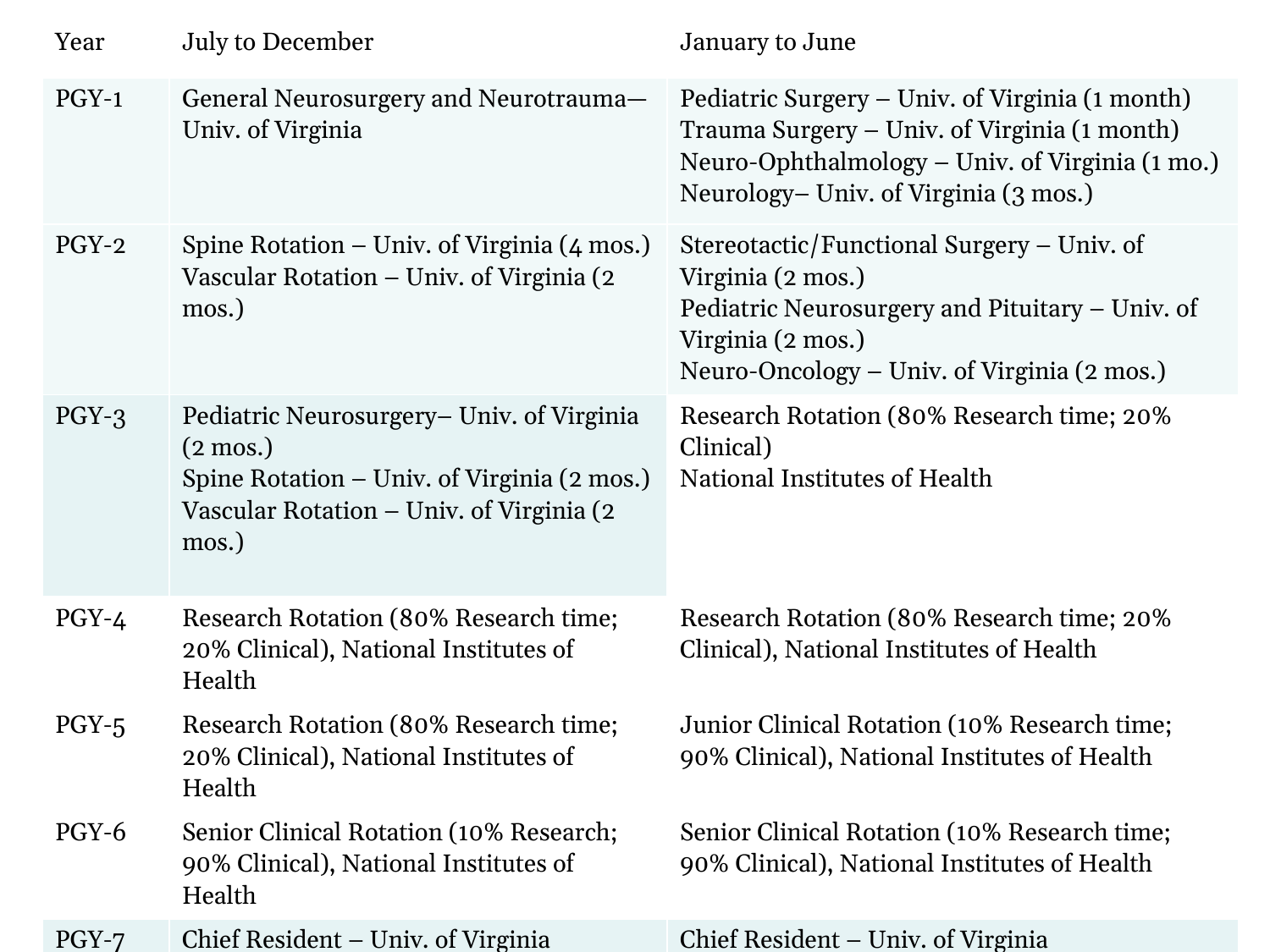

| Year | July to December | January to June |
| --- | --- | --- |
| PGY-1 | General Neurosurgery and Neurotrauma— Univ. of Virginia | Pediatric Surgery – Univ. of Virginia (1 month) Trauma Surgery – Univ. of Virginia (1 month) Neuro-Ophthalmology – Univ. of Virginia (1 mo.) Neurology– Univ. of Virginia (3 mos.) |
| PGY-2 | Spine Rotation – Univ. of Virginia (4 mos.) Vascular Rotation – Univ. of Virginia (2 mos.) | Stereotactic/Functional Surgery – Univ. of Virginia (2 mos.) Pediatric Neurosurgery and Pituitary – Univ. of Virginia (2 mos.) Neuro-Oncology – Univ. of Virginia (2 mos.) |
| PGY-3 | Pediatric Neurosurgery– Univ. of Virginia (2 mos.) Spine Rotation – Univ. of Virginia (2 mos.) Vascular Rotation – Univ. of Virginia (2 mos.) | Research Rotation (80% Research time; 20% Clinical) National Institutes of Health |
| PGY-4 | Research Rotation (80% Research time; 20% Clinical), National Institutes of Health | Research Rotation (80% Research time; 20% Clinical), National Institutes of Health |
| PGY-5 | Research Rotation (80% Research time; 20% Clinical), National Institutes of Health | Junior Clinical Rotation (10% Research time; 90% Clinical), National Institutes of Health |
| PGY-6 | Senior Clinical Rotation (10% Research; 90% Clinical), National Institutes of Health | Senior Clinical Rotation (10% Research time; 90% Clinical), National Institutes of Health |
| PGY-7 | Chief Resident – Univ. of Virginia | Chief Resident – Univ. of Virginia |